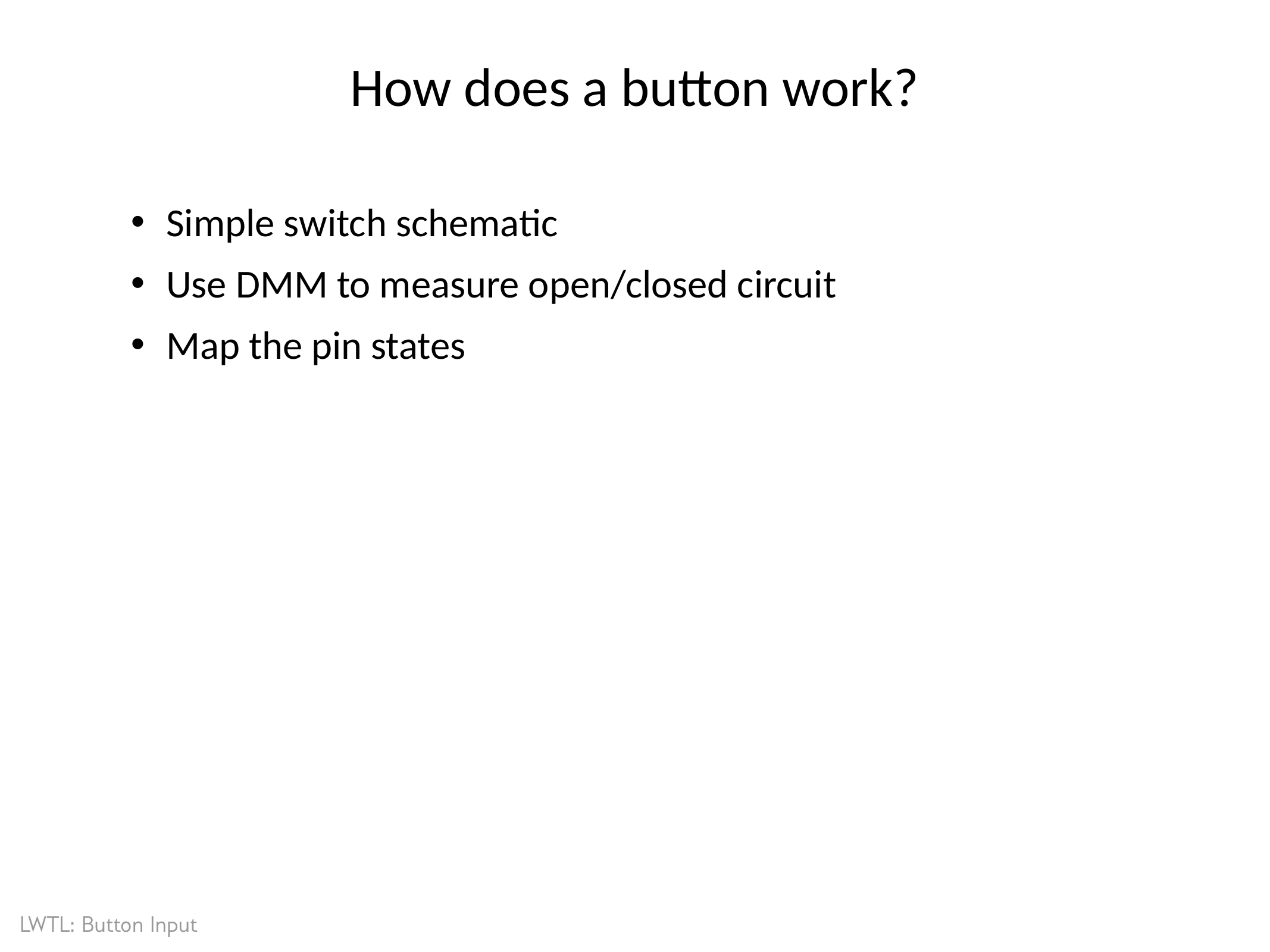

# How does a button work?
Simple switch schematic
Use DMM to measure open/closed circuit
Map the pin states